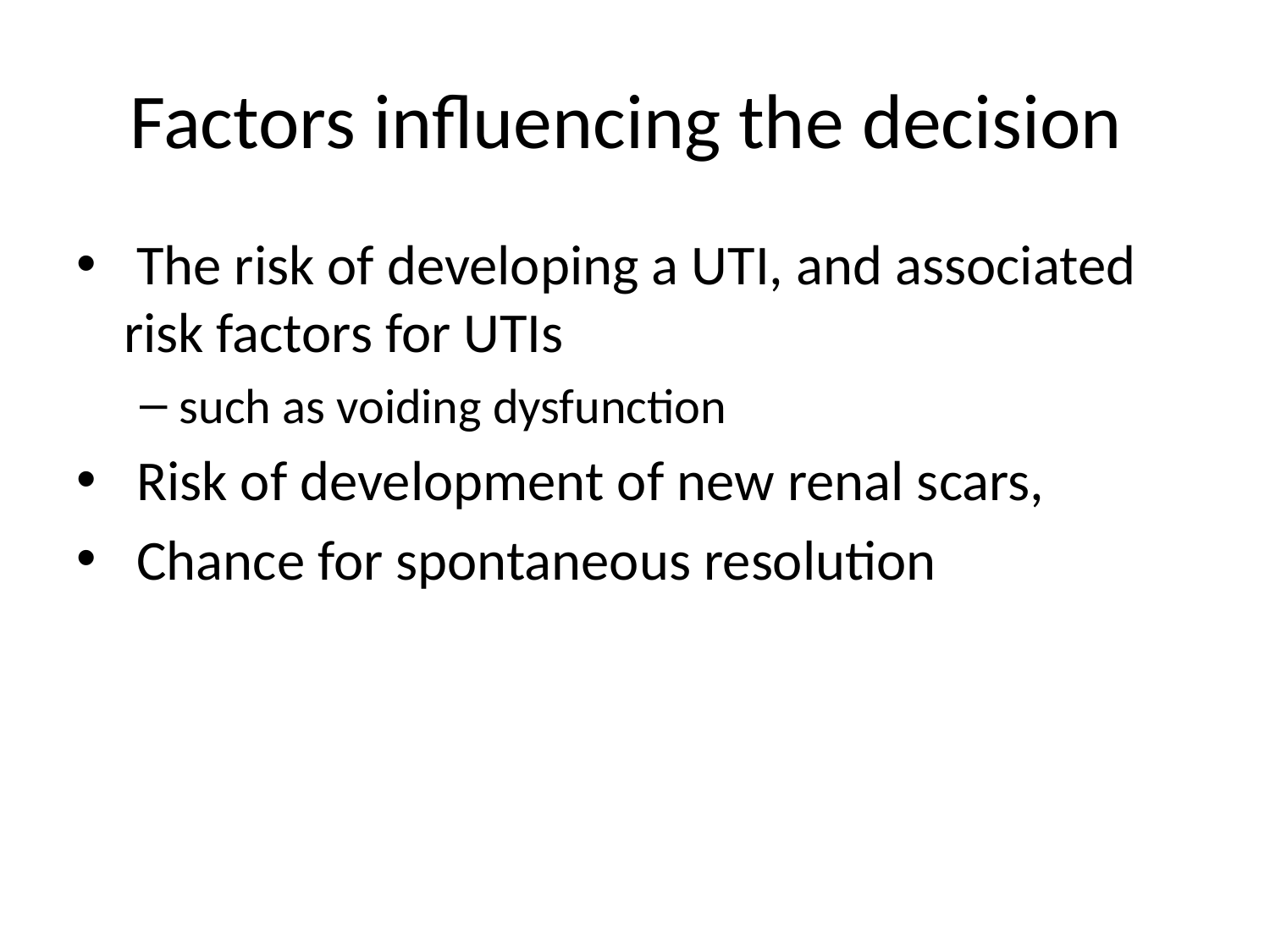

# Factors influencing the decision
 The risk of developing a UTI, and associated risk factors for UTIs
such as voiding dysfunction
 Risk of development of new renal scars,
 Chance for spontaneous resolution